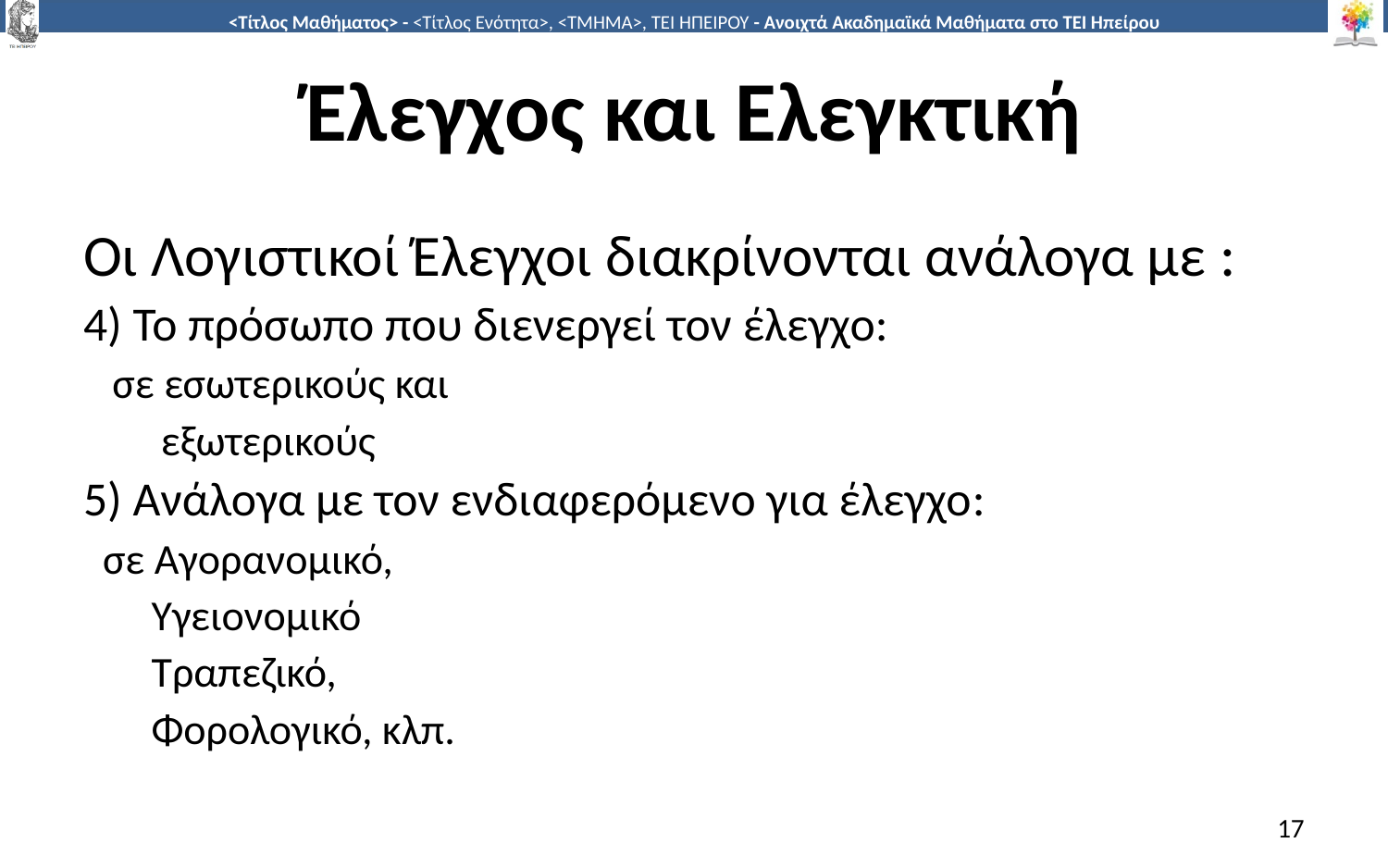

# Έλεγχος και Ελεγκτική
Οι Λογιστικοί Έλεγχοι διακρίνονται ανάλογα με :
4) Το πρόσωπο που διενεργεί τον έλεγχο:
   σε εσωτερικούς και
        εξωτερικούς
5) Ανάλογα με τον ενδιαφερόμενο για έλεγχο:
  σε Αγορανομικό,
       Υγειονομικό
       Τραπεζικό,
       Φορολογικό, κλπ.

17